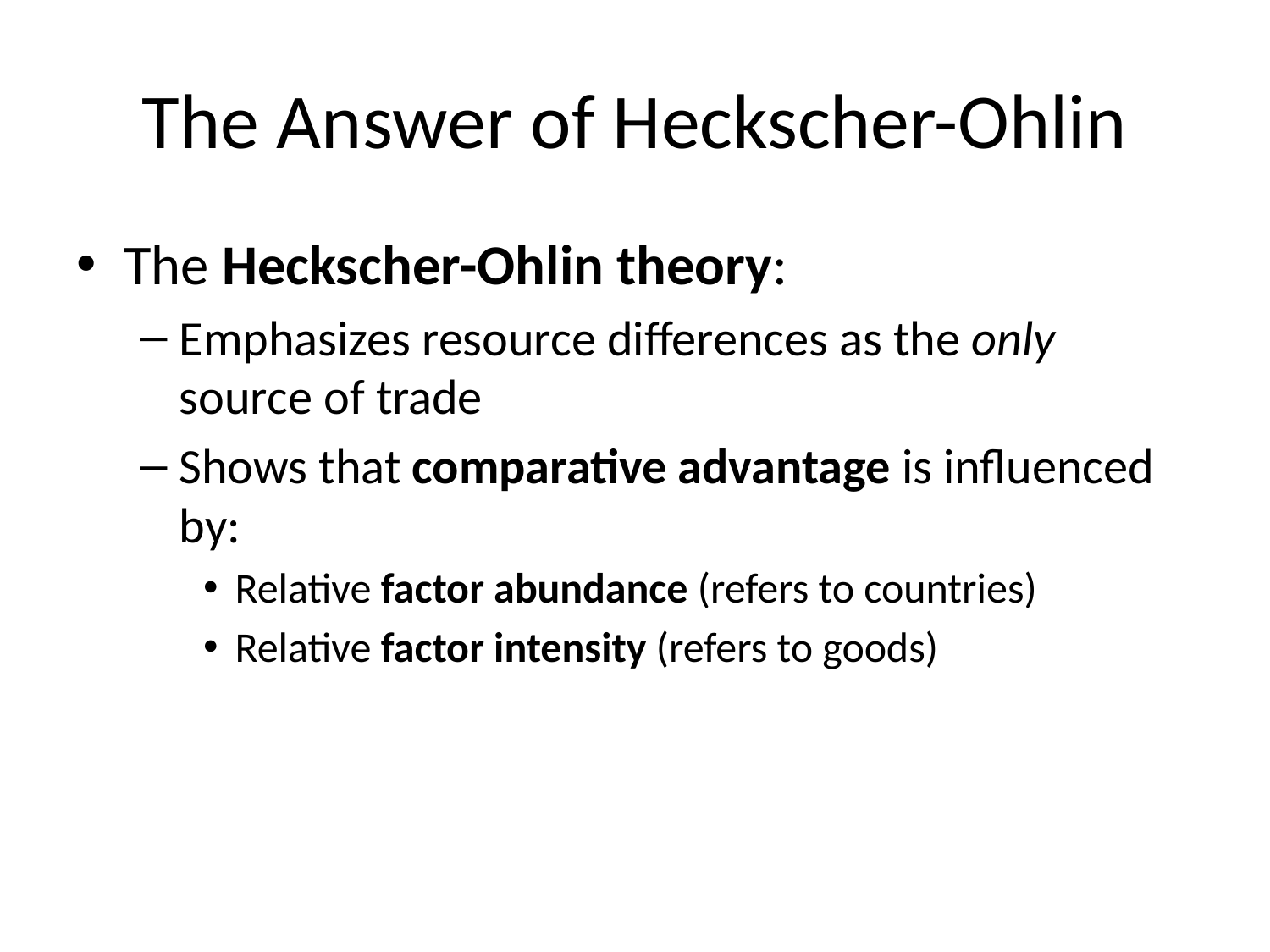

# The Answer of Heckscher-Ohlin
The Heckscher-Ohlin theory:
Emphasizes resource differences as the only source of trade
Shows that comparative advantage is influenced by:
Relative factor abundance (refers to countries)
Relative factor intensity (refers to goods)